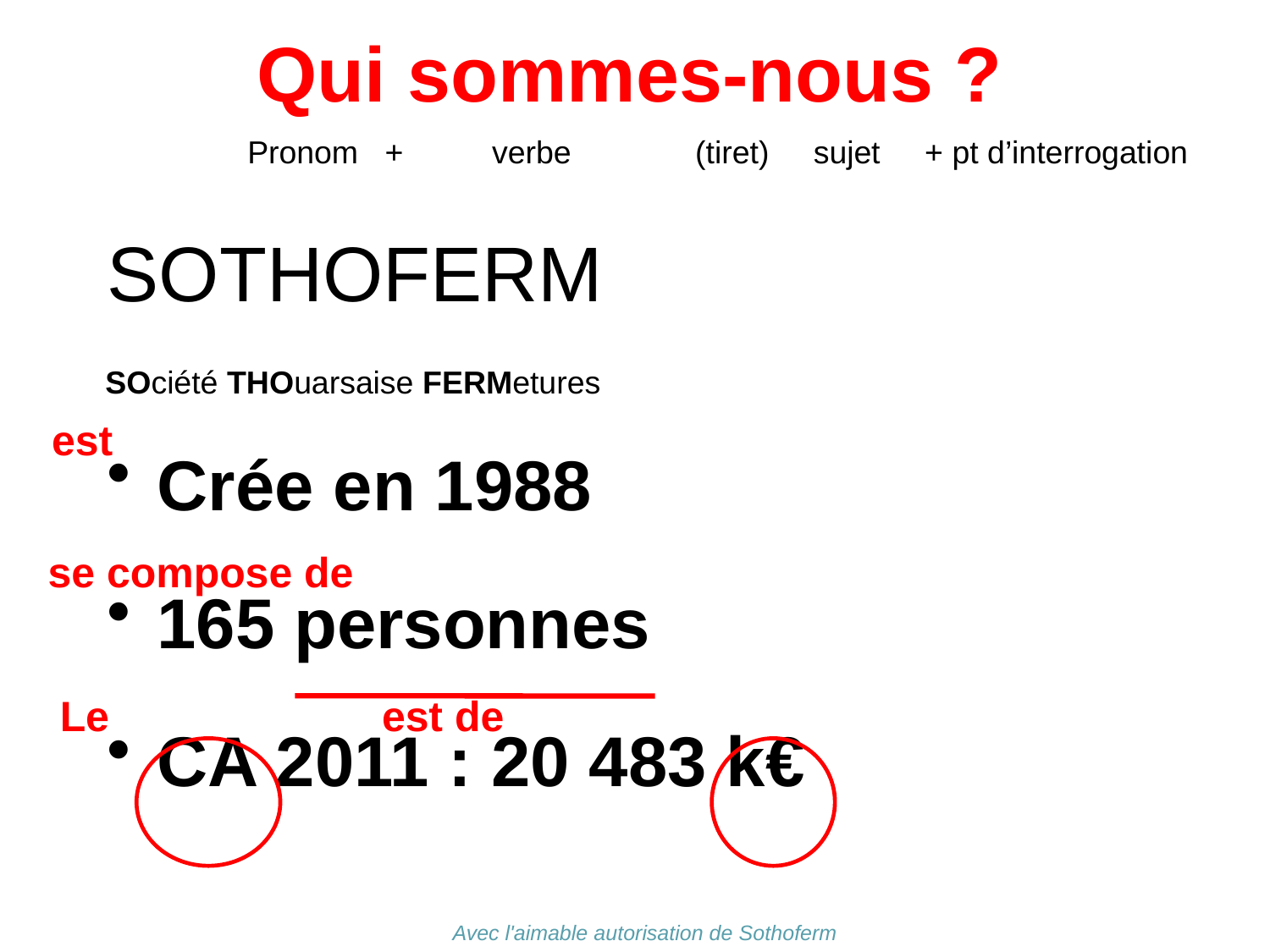

Qui sommes-nous ?
Pronom   +          verbe              (tiret)     sujet     + pt d’interrogation
SOTHOFERM

 Crée en 1988
 165 personnes
 CA 2011 : 20 483 k€
  SOciété THOuarsaise FERMetures

  est

   se compose de

    Le                       est de

Avec l'aimable autorisation de Sothoferm